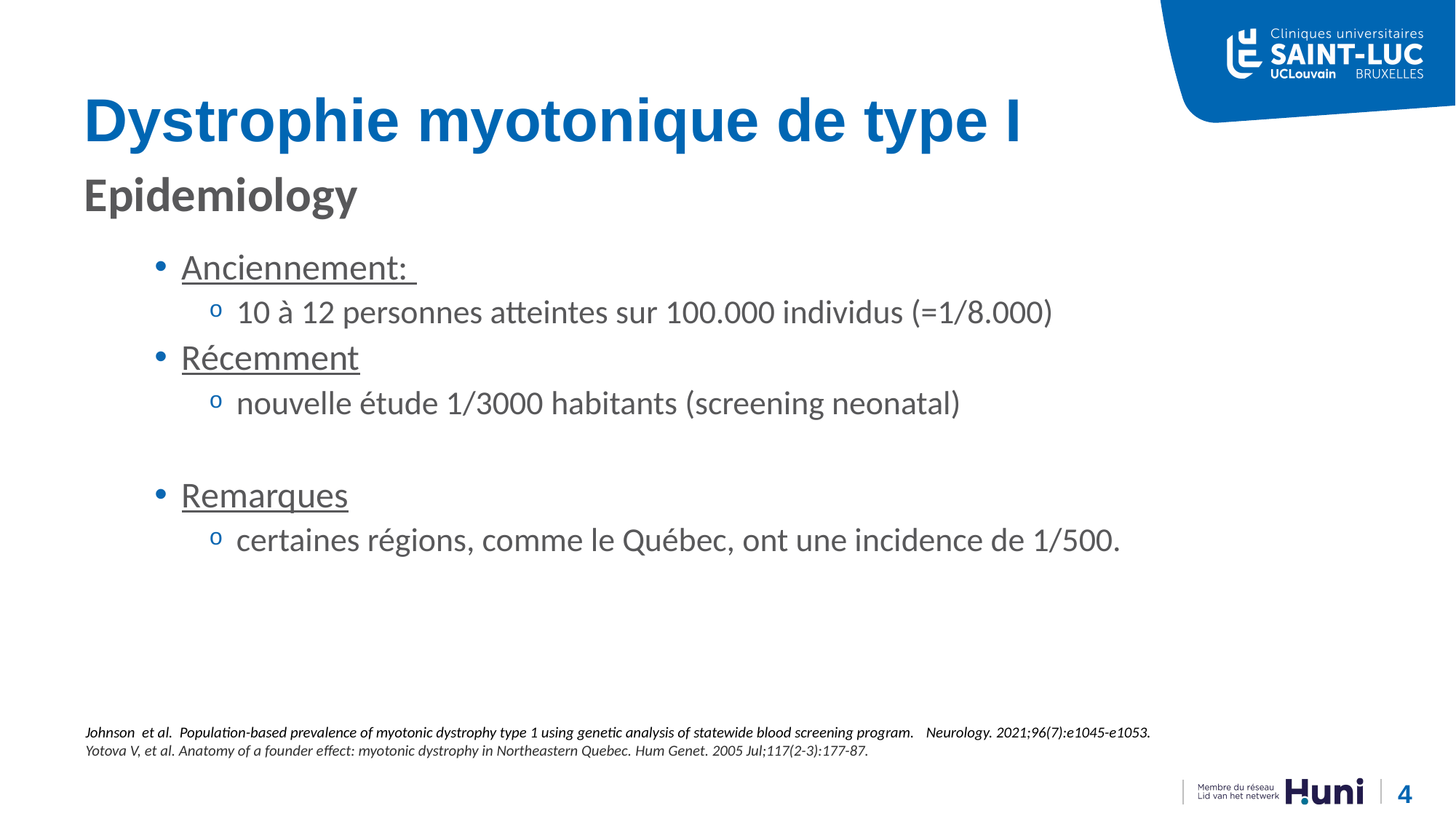

Dystrophie myotonique de type I
Epidemiology
Anciennement:
10 à 12 personnes atteintes sur 100.000 individus (=1/8.000)
Récemment
nouvelle étude 1/3000 habitants (screening neonatal)

Remarques
certaines régions, comme le Québec, ont une incidence de 1/500.

Johnson  et al.  Population-based prevalence of myotonic dystrophy type 1 using genetic analysis of statewide blood screening program. ﻿  Neurology. 2021;96(7):e1045-e1053.
Yotova V, et al. Anatomy of a founder effect: myotonic dystrophy in Northeastern Quebec. Hum Genet. 2005 Jul;117(2-3):177-87.
4